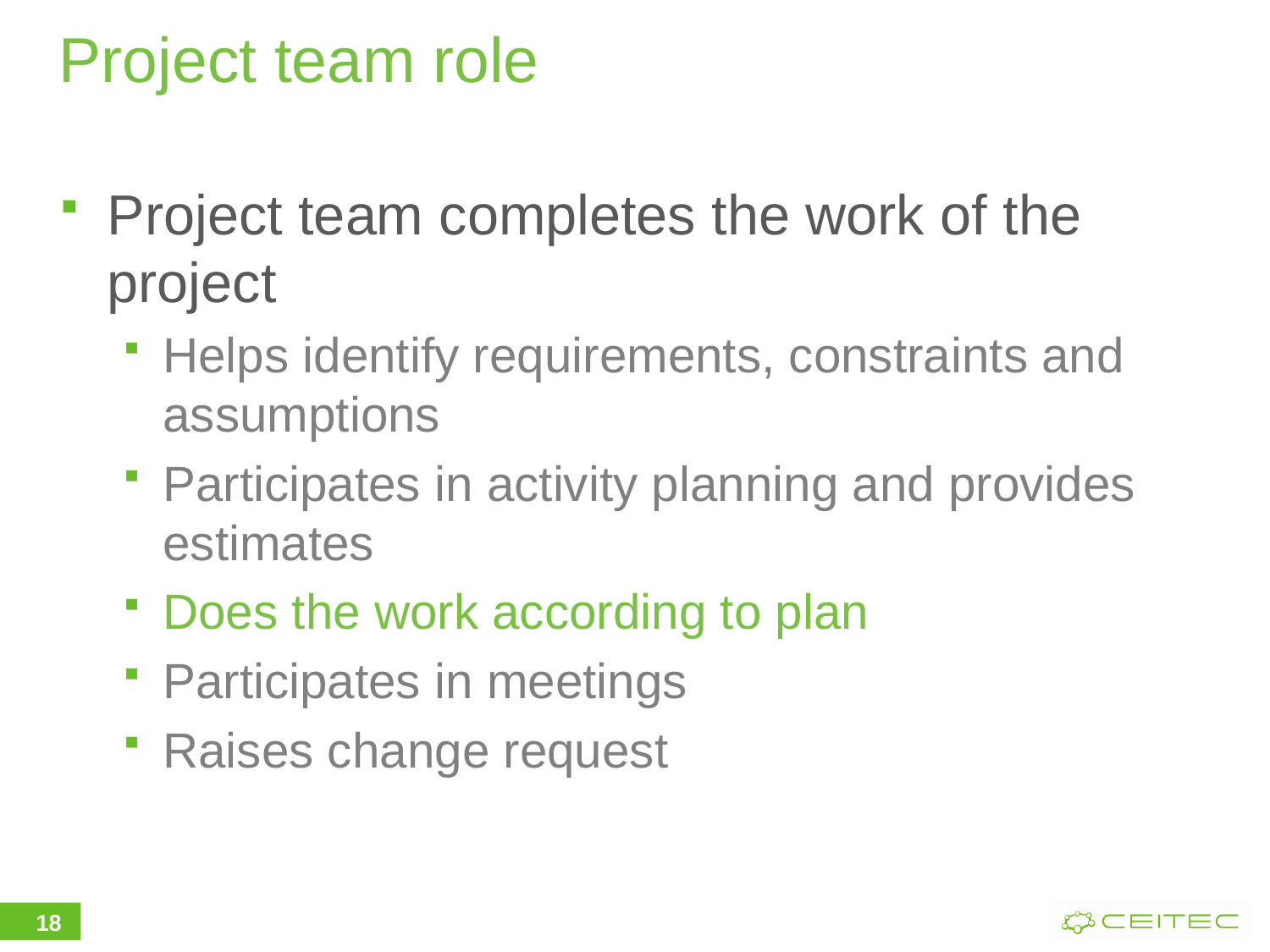

# Project team role
Project team completes the work of the project
Helps identify requirements, constraints and assumptions
Participates in activity planning and provides estimates
Does the work according to plan
Participates in meetings
Raises change request